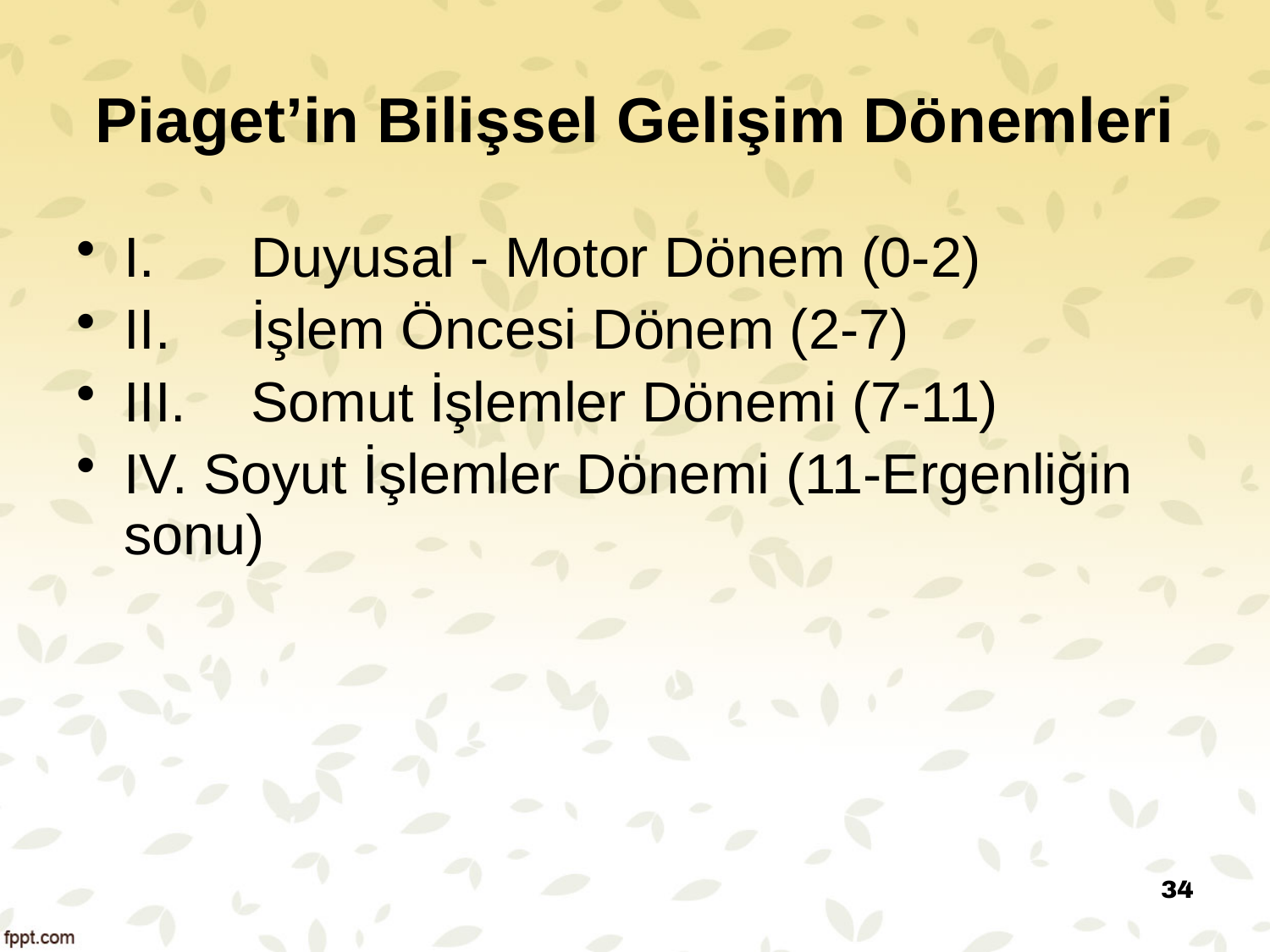

# Piaget’in Bilişsel Gelişim Dönemleri
I. 	Duyusal - Motor Dönem (0-2)
II. 	İşlem Öncesi Dönem (2-7)
III. 	Somut İşlemler Dönemi (7-11)
IV. Soyut İşlemler Dönemi (11-Ergenliğin sonu)
34